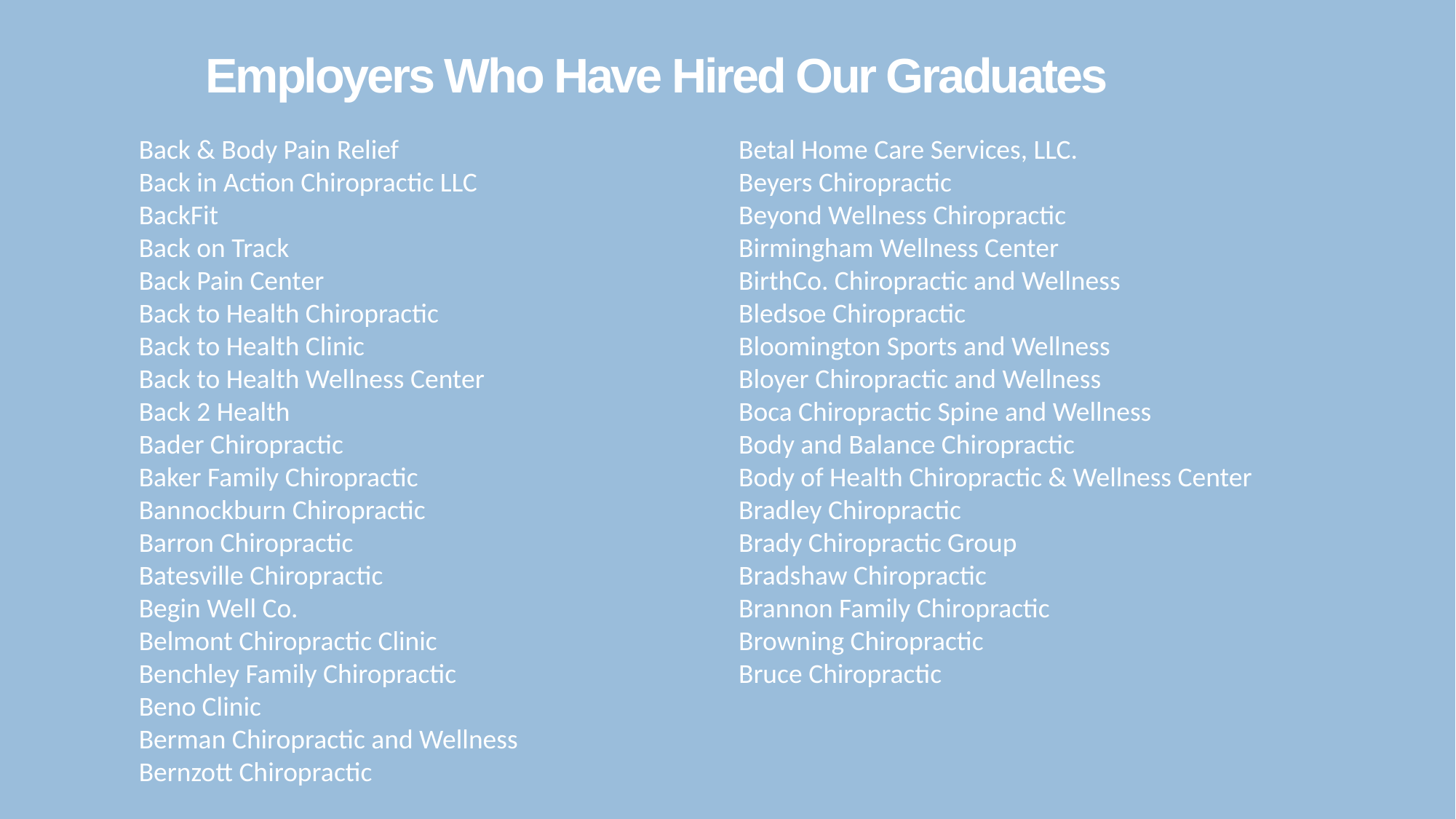

# Employers Who Have Hired Our Graduates
Betal Home Care Services, LLC.
Beyers Chiropractic
Beyond Wellness Chiropractic
Birmingham Wellness Center
BirthCo. Chiropractic and Wellness
Bledsoe Chiropractic
Bloomington Sports and Wellness
Bloyer Chiropractic and Wellness
Boca Chiropractic Spine and Wellness
Body and Balance Chiropractic
Body of Health Chiropractic & Wellness Center
Bradley Chiropractic
Brady Chiropractic Group
Bradshaw Chiropractic
Brannon Family Chiropractic
Browning Chiropractic
Bruce Chiropractic

Back & Body Pain Relief
Back in Action Chiropractic LLC
BackFit
Back on Track
Back Pain Center
Back to Health Chiropractic
Back to Health Clinic
Back to Health Wellness Center
Back 2 Health
Bader Chiropractic
Baker Family Chiropractic
Bannockburn Chiropractic
Barron Chiropractic
Batesville Chiropractic
Begin Well Co.
Belmont Chiropractic Clinic
Benchley Family Chiropractic
Beno Clinic
Berman Chiropractic and Wellness
Bernzott Chiropractic